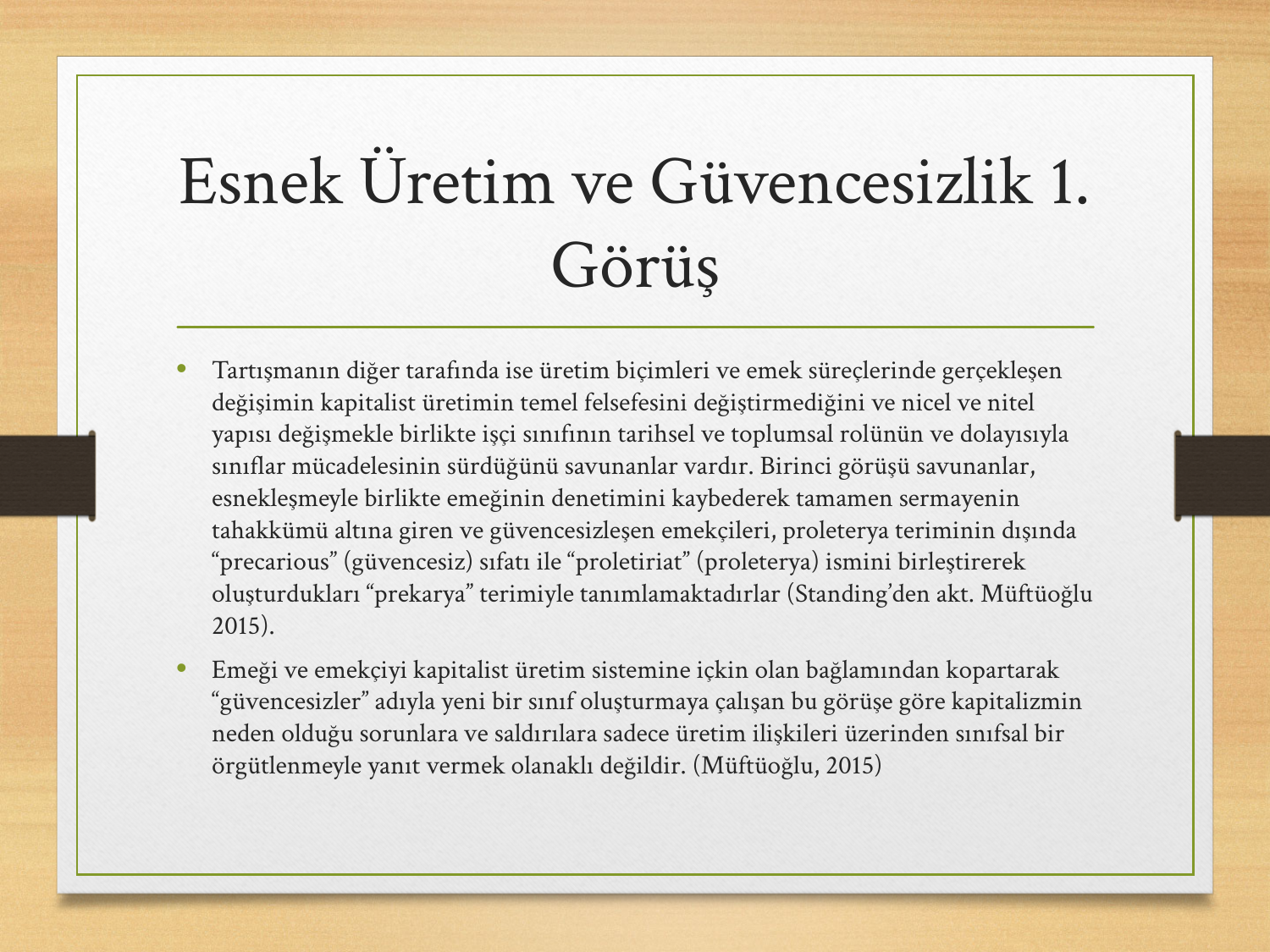

# Esnek Üretim ve Güvencesizlik 1. Görüş
Tartışmanın diğer tarafında ise üretim biçimleri ve emek süreçlerinde gerçekleşen değişimin kapitalist üretimin temel felsefesini değiştirmediğini ve nicel ve nitel yapısı değişmekle birlikte işçi sınıfının tarihsel ve toplumsal rolünün ve dolayısıyla sınıflar mücadelesinin sürdüğünü savunanlar vardır. Birinci görüşü savunanlar, esnekleşmeyle birlikte emeğinin denetimini kaybederek tamamen sermayenin tahakkümü altına giren ve güvencesizleşen emekçileri, proleterya teriminin dışında “precarious” (güvencesiz) sıfatı ile “proletiriat” (proleterya) ismini birleştirerek oluşturdukları “prekarya” terimiyle tanımlamaktadırlar (Standing’den akt. Müftüoğlu 2015).
Emeği ve emekçiyi kapitalist üretim sistemine içkin olan bağlamından kopartarak “güvencesizler” adıyla yeni bir sınıf oluşturmaya çalışan bu görüşe göre kapitalizmin neden olduğu sorunlara ve saldırılara sadece üretim ilişkileri üzerinden sınıfsal bir örgütlenmeyle yanıt vermek olanaklı değildir. (Müftüoğlu, 2015)